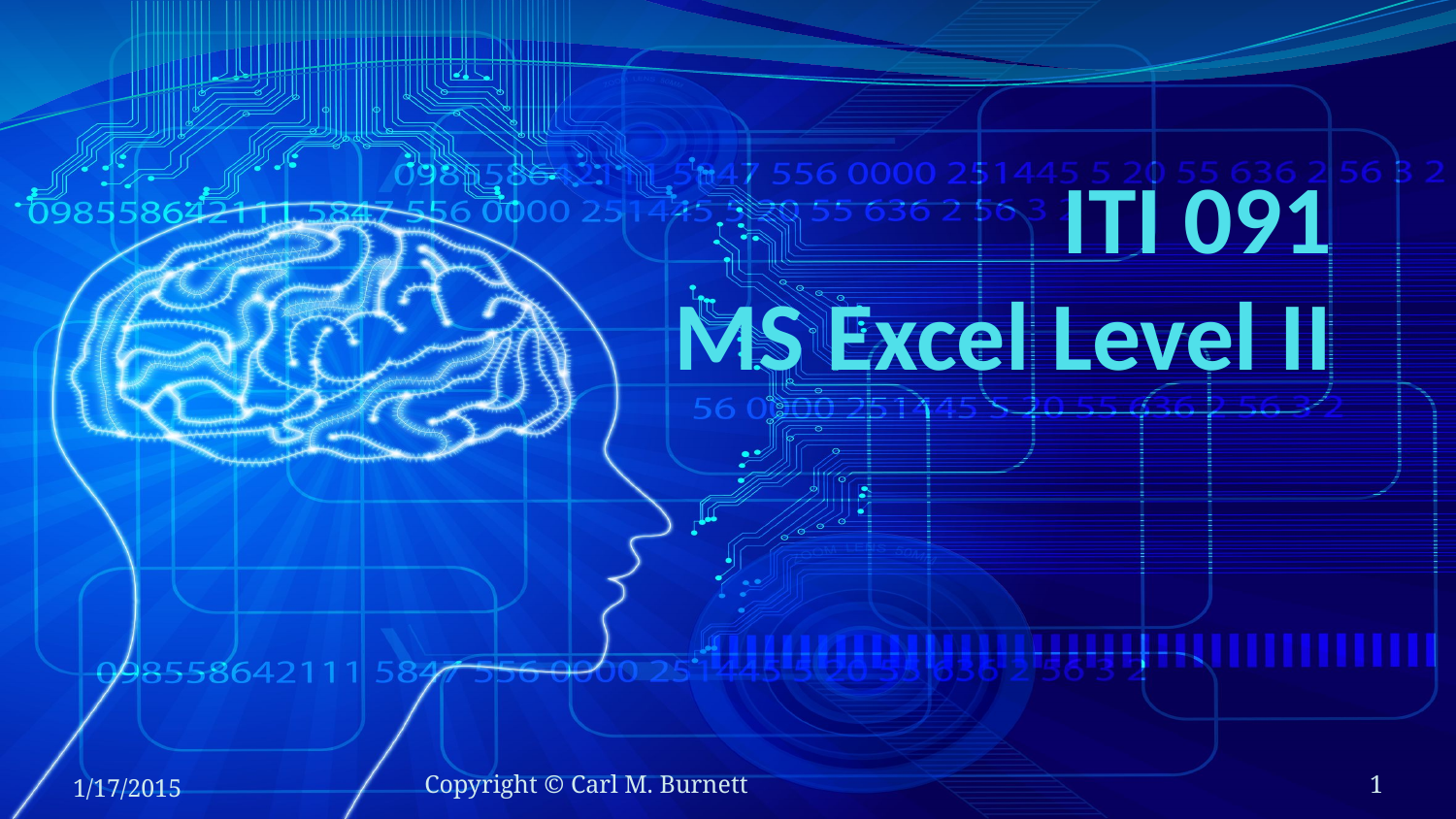

# ITI 091 MS Excel Level II

1/17/2015
Copyright © Carl M. Burnett
1